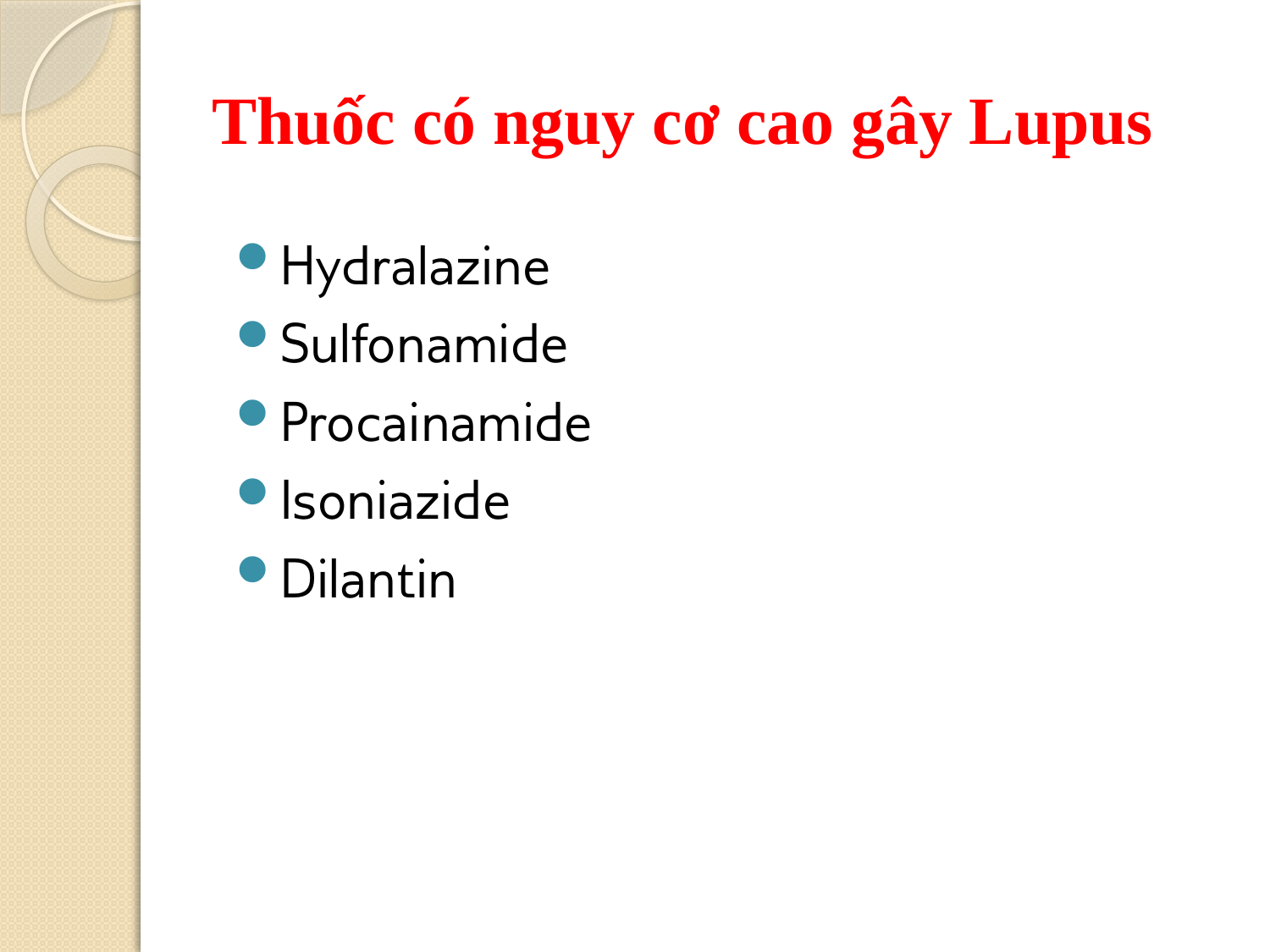

# Thuốc có nguy cơ cao gây Lupus
Hydralazine
Sulfonamide
Procainamide
Isoniazide
Dilantin